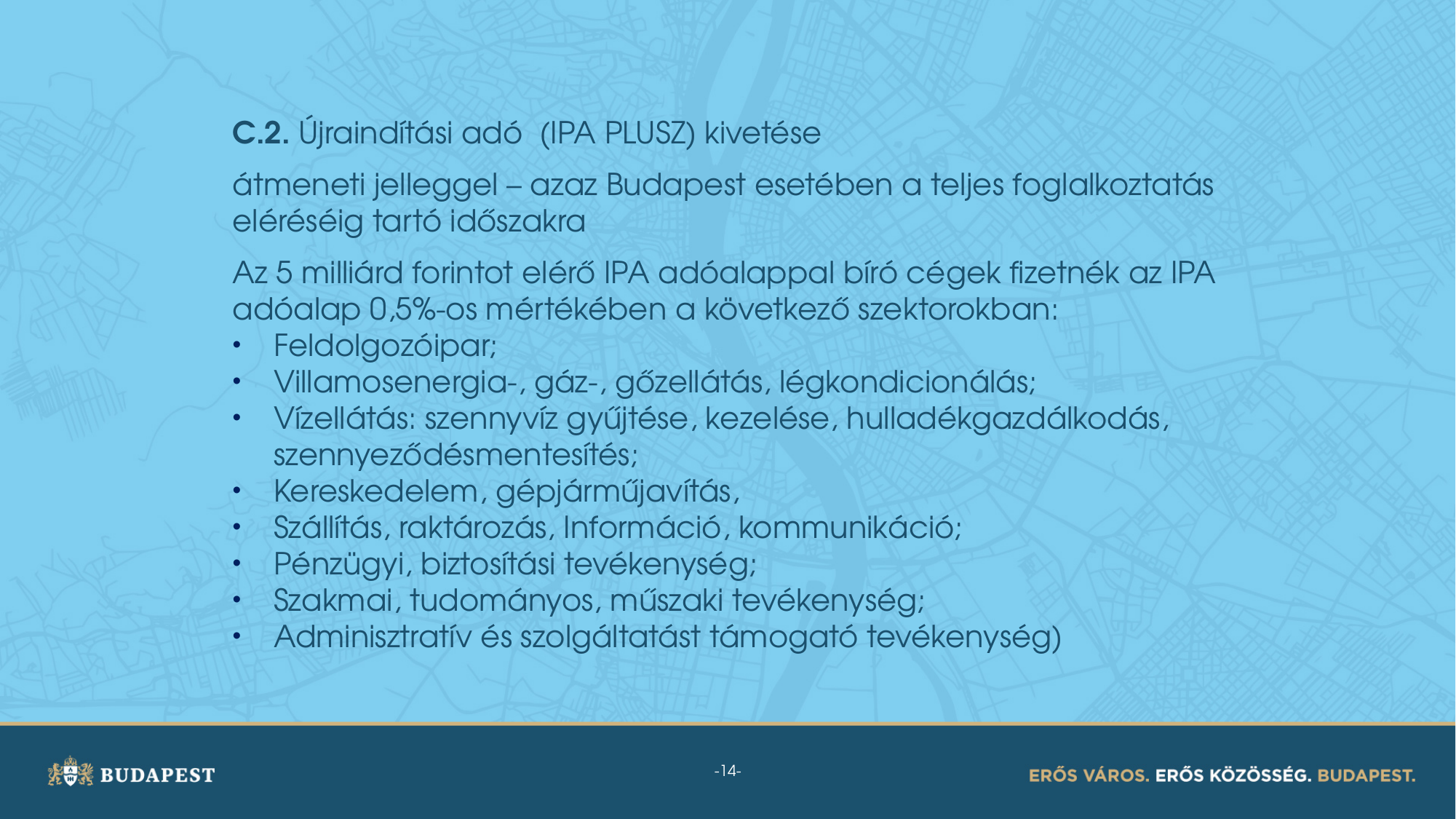

C.2. Újraindítási adó  (IPA PLUSZ) kivetése
átmeneti jelleggel – azaz Budapest esetében a teljes foglalkoztatás eléréséig tartó időszakra
Az 5 milliárd forintot elérő IPA adóalappal bíró cégek fizetnék az IPA adóalap 0,5%-os mértékében a következő szektorokban:
Feldolgozóipar;
Villamosenergia-, gáz-, gőzellátás, légkondicionálás;
Vízellátás: szennyvíz gyűjtése, kezelése, hulladékgazdálkodás, szennyeződésmentesítés;
Kereskedelem, gépjárműjavítás,
Szállítás, raktározás, Információ, kommunikáció;
Pénzügyi, biztosítási tevékenység;
Szakmai, tudományos, műszaki tevékenység;
Adminisztratív és szolgáltatást támogató tevékenység)

-14-